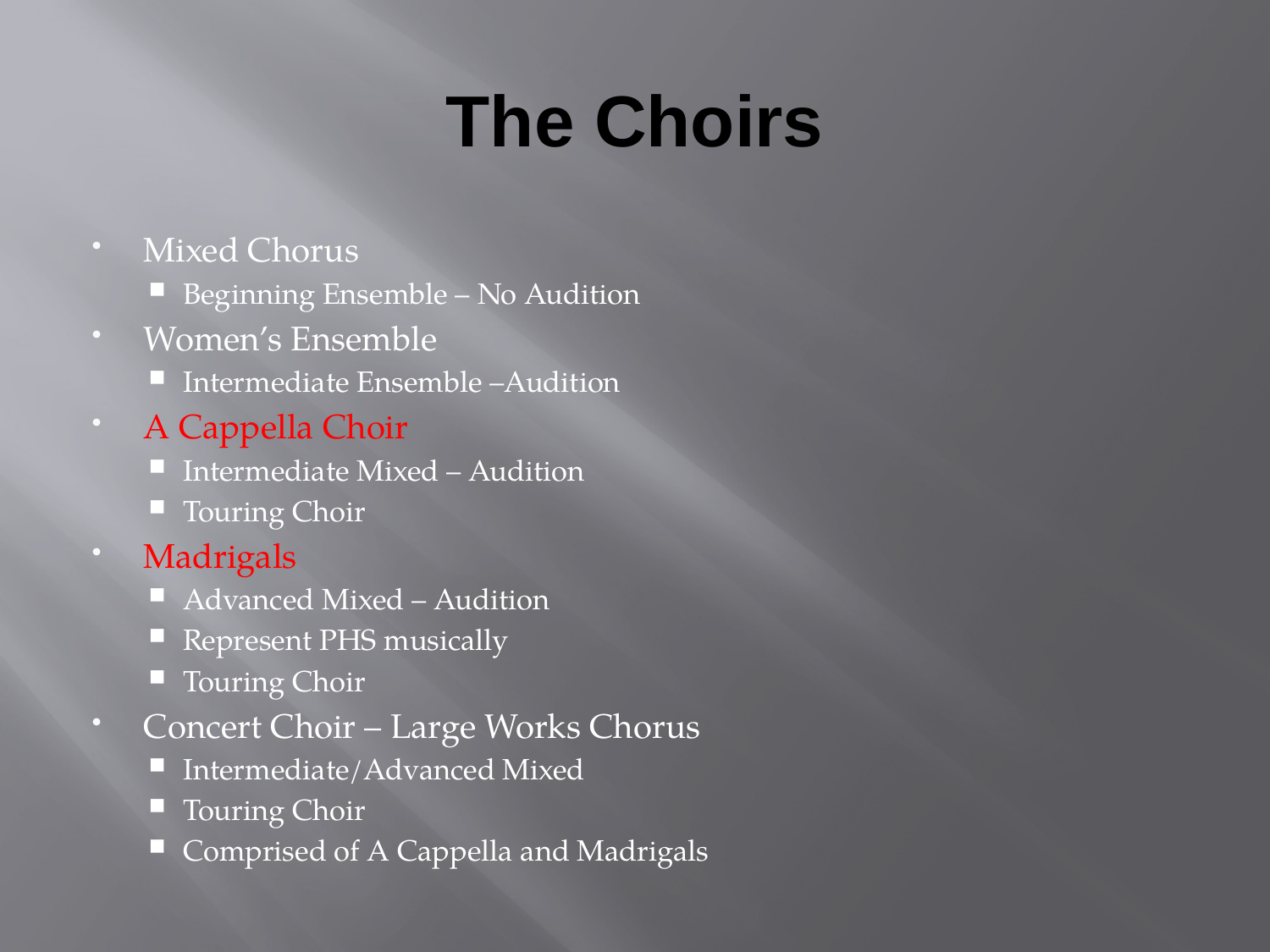

# The Choirs
Mixed Chorus
Beginning Ensemble – No Audition
Women’s Ensemble
Intermediate Ensemble –Audition
A Cappella Choir
Intermediate Mixed – Audition
Touring Choir
Madrigals
Advanced Mixed – Audition
Represent PHS musically
Touring Choir
Concert Choir – Large Works Chorus
Intermediate/Advanced Mixed
Touring Choir
Comprised of A Cappella and Madrigals